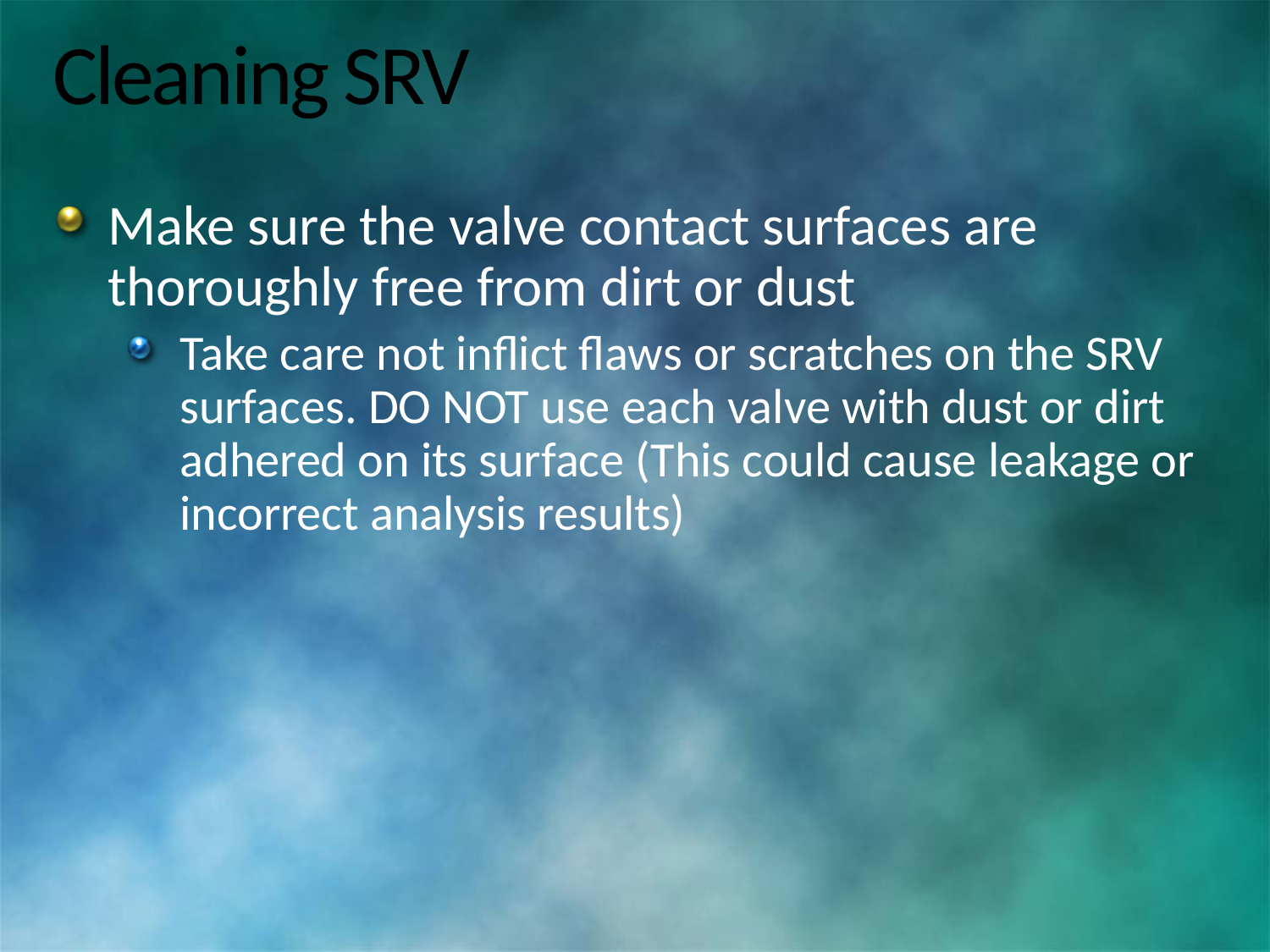

# Cleaning SRV
Make sure the valve contact surfaces are thoroughly free from dirt or dust
Take care not inflict flaws or scratches on the SRV surfaces. DO NOT use each valve with dust or dirt adhered on its surface (This could cause leakage or incorrect analysis results)